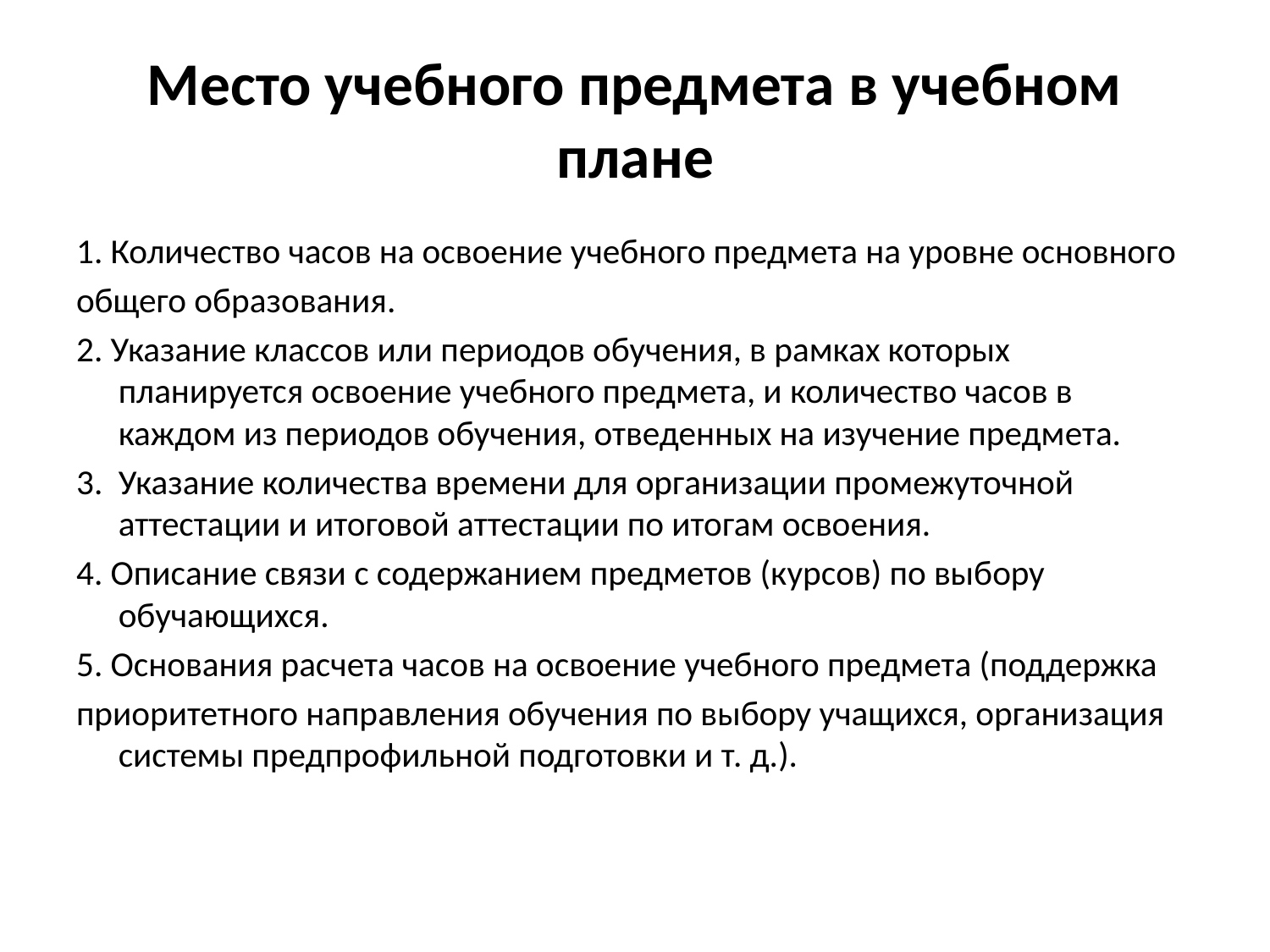

# Место учебного предмета в учебном плане
1. Количество часов на освоение учебного предмета на уровне основного
общего образования.
2. Указание классов или периодов обучения, в рамках которых планируется освоение учебного предмета, и количество часов в каждом из периодов обучения, отведенных на изучение предмета.
3.  Указание количества времени для организации промежуточной аттестации и итоговой аттестации по итогам освоения.
4. Описание связи с содержанием предметов (курсов) по выбору обучающихся.
5. Основания расчета часов на освоение учебного предмета (поддержка
приоритетного направления обучения по выбору учащихся, организация системы предпрофильной подготовки и т. д.).